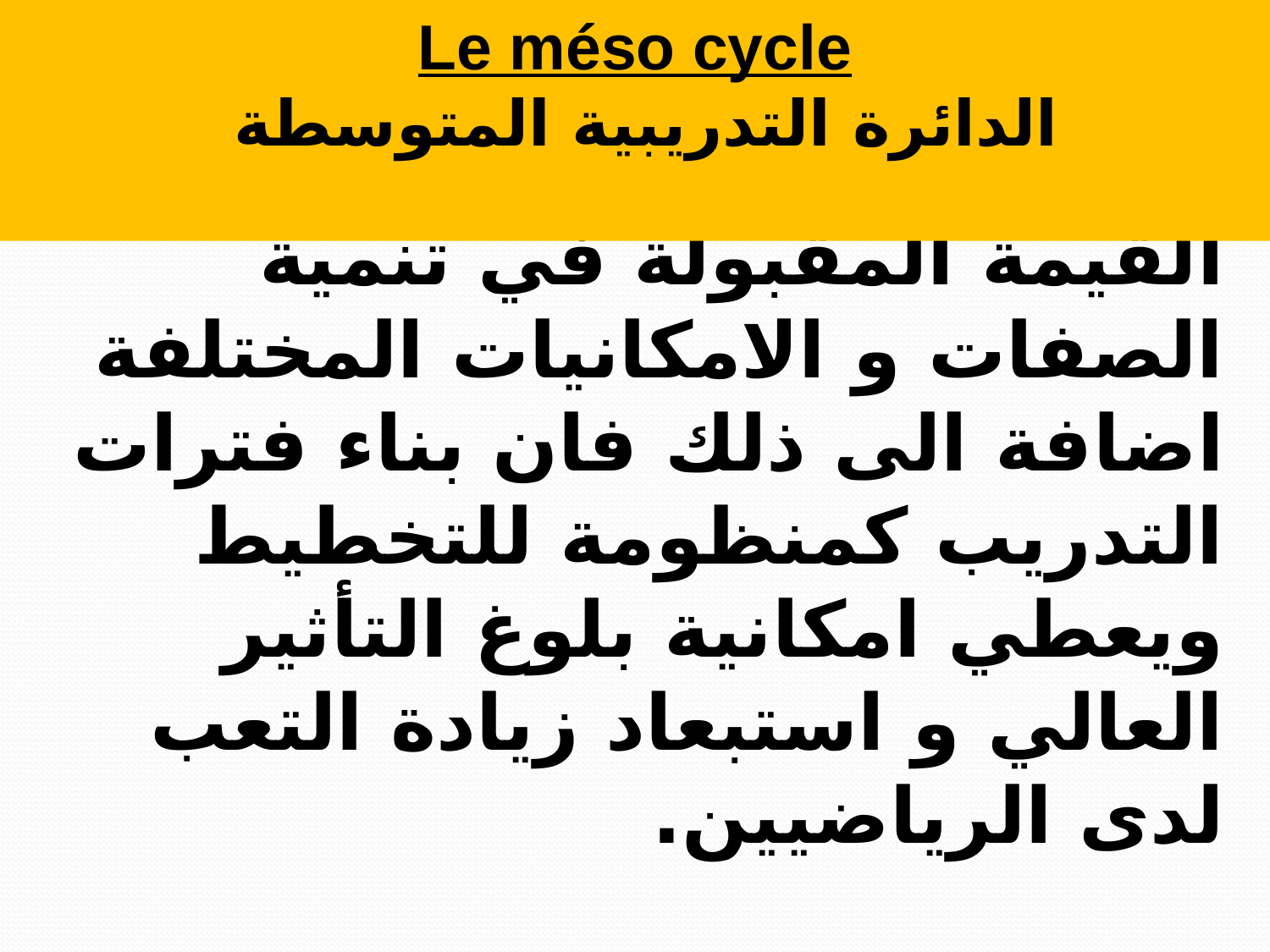

Le méso cycle
الدائرة التدريبية المتوسطة

# يتكون من   2-6  من الدائرة التدريبية الصغرى ان هذا التخطيط  يشكل منظومات و تشكيلات  مشكلة من الدائرة التدريبية الصغرى حيث يستطيع المخطط ان يضع منهجية و اسلوب عمل للتدريب  يبلغ القيمة المقبولة في تنمية الصفات و الامكانيات المختلفة اضافة الى ذلك فان بناء فترات التدريب كمنظومة للتخطيط ويعطي امكانية بلوغ التأثير العالي و استبعاد زيادة التعب لدى الرياضيين.